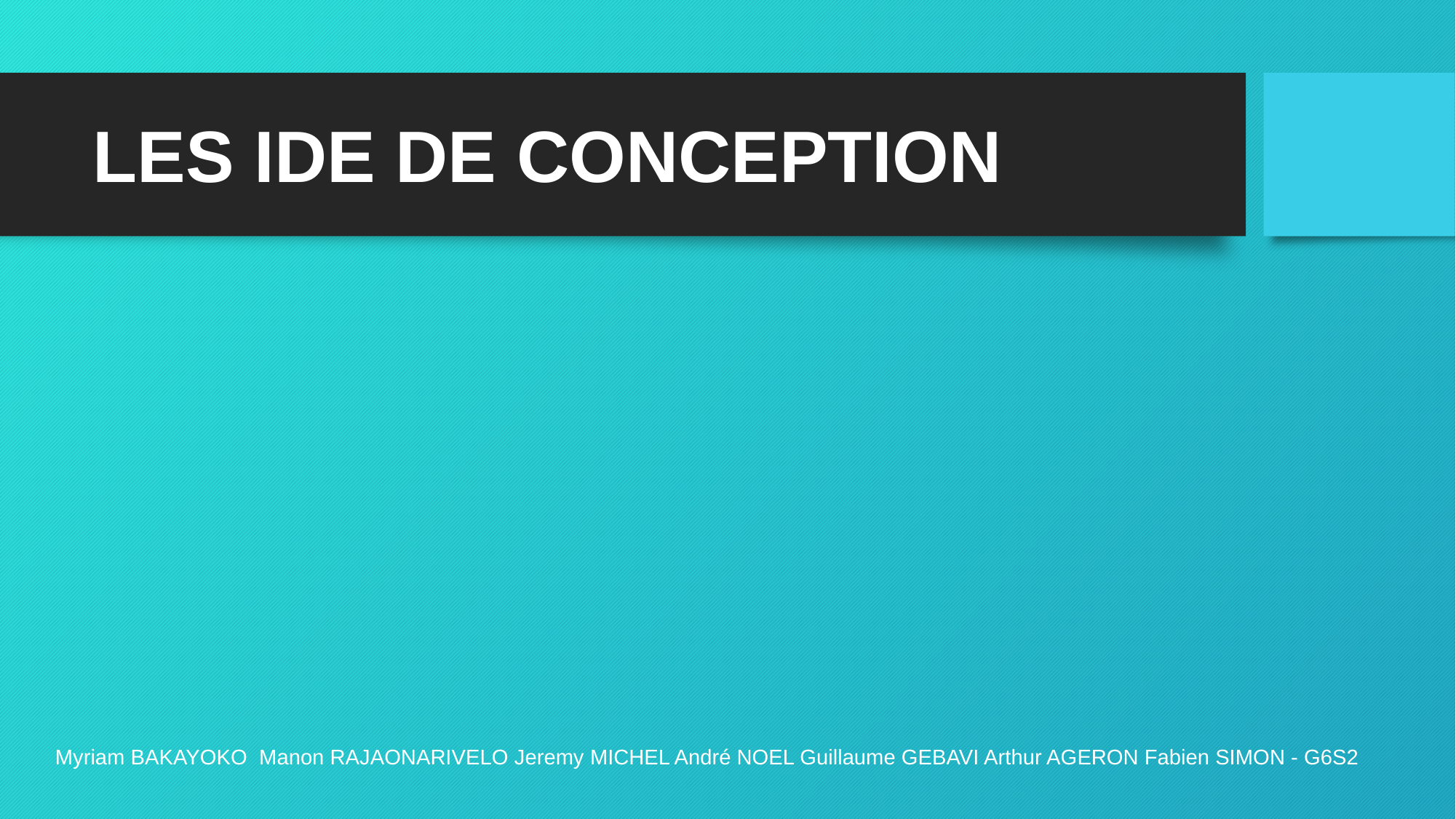

# LES IDE DE CONCEPTION
Myriam BAKAYOKO  Manon RAJAONARIVELO Jeremy MICHEL André NOEL Guillaume GEBAVI Arthur AGERON Fabien SIMON - G6S2